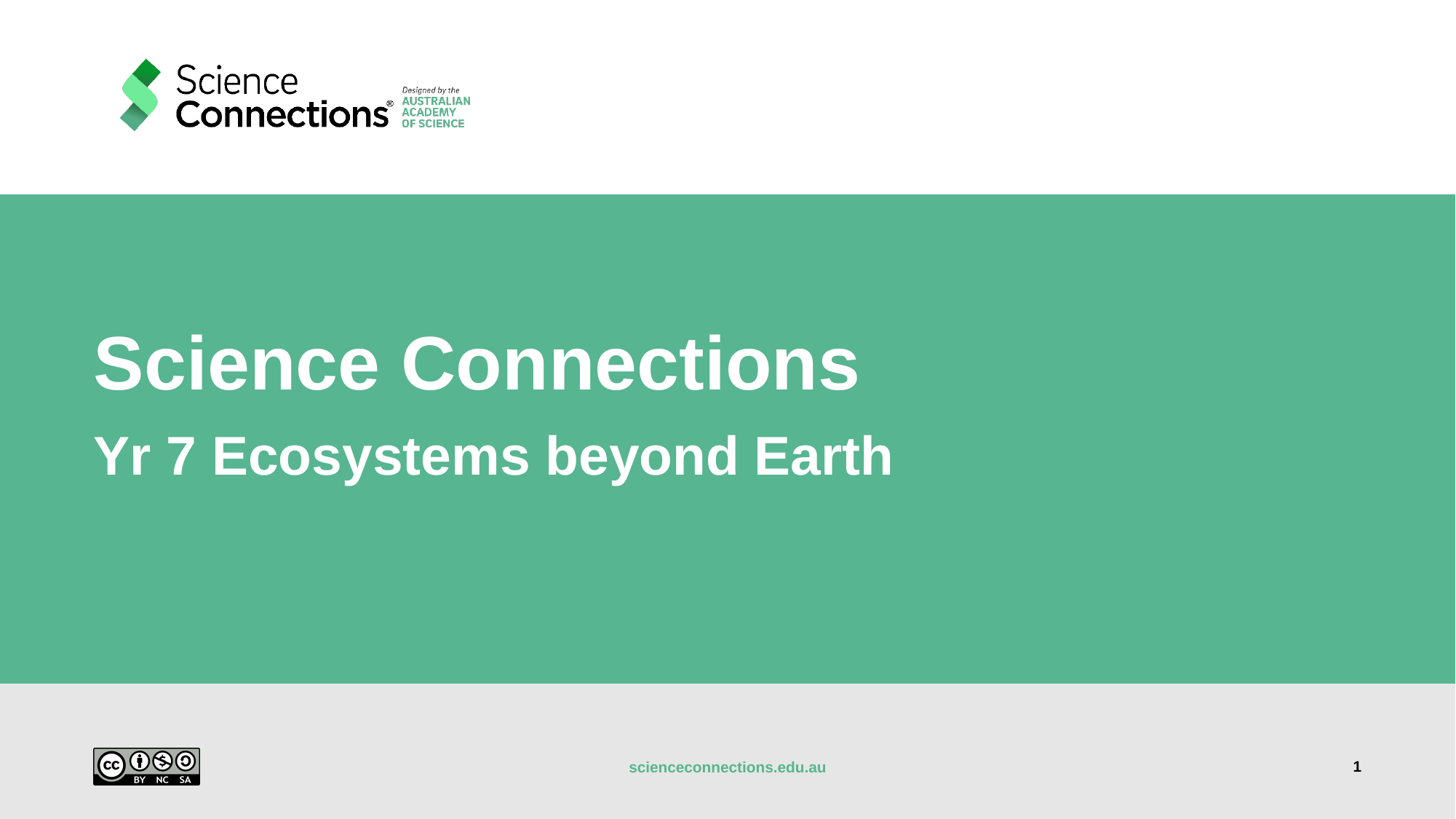

# Science Connections
Yr 7 Ecosystems beyond Earth
1
scienceconnections.edu.au